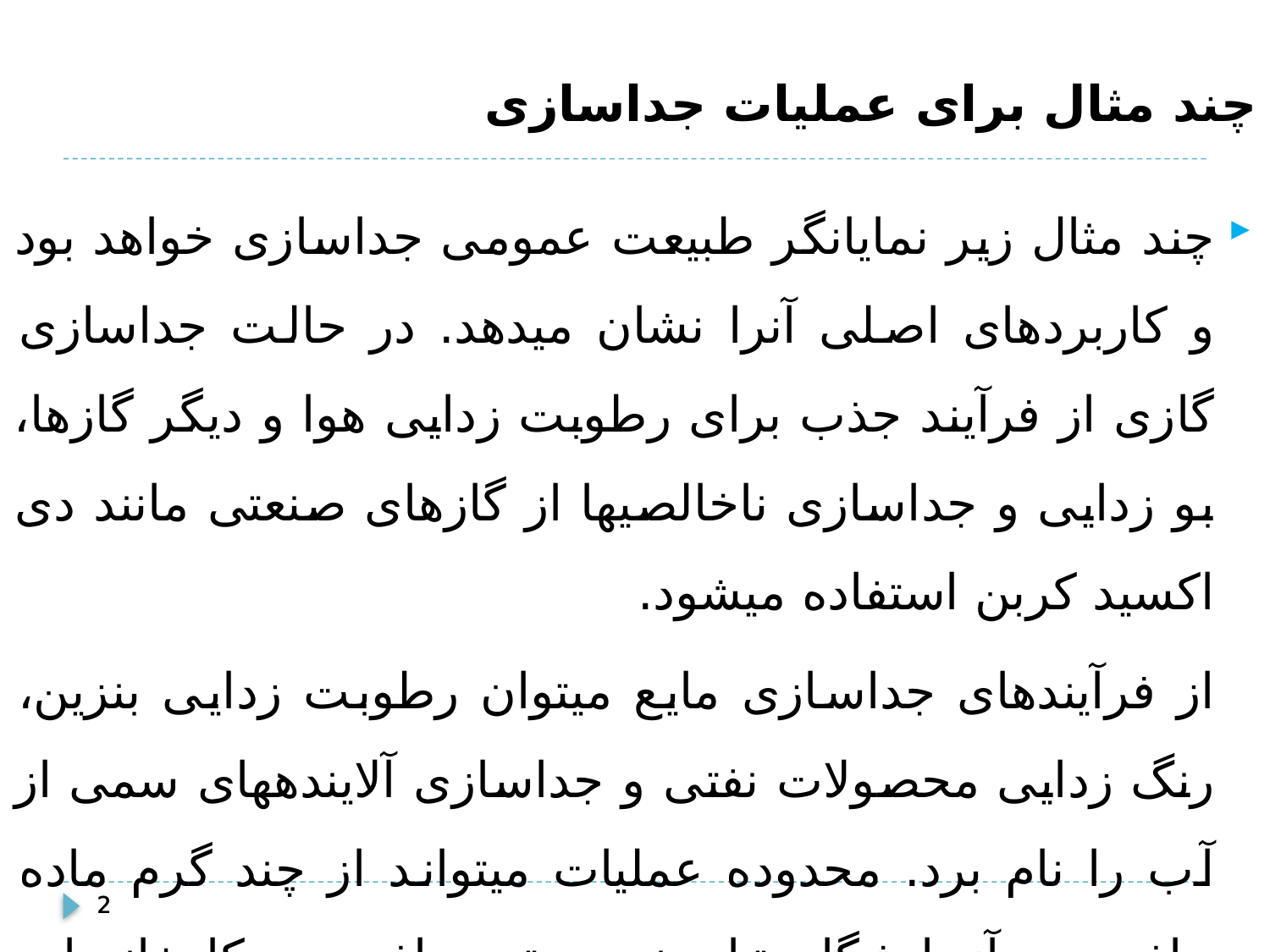

# چند مثال برای عملیات جداسازی
چند مثال زیر نمایانگر طبیعت عمومی جداسازی خواهد بود و کاربردهای اصلی آنرا نشان می­دهد. در حالت جداسازی گازی از فرآیند جذب برای رطوبت زدایی هوا و دیگر گازها، بو زدایی و جداسازی ناخالصی­ها از گازهای صنعتی مانند دی اکسید کربن استفاده می­شود.
از فرآیندهای جداسازی مایع می­توان رطوبت زدایی بنزین، رنگ زدایی محصولات نفتی و جداسازی آلاینده­های سمی از آب را نام برد. محدوده عملیات می­تواند از چند گرم ماده جاذب در آزمایشگاه تا چندین تن جاذب در کارخانه­های صنعتی تغییر نماید.
2